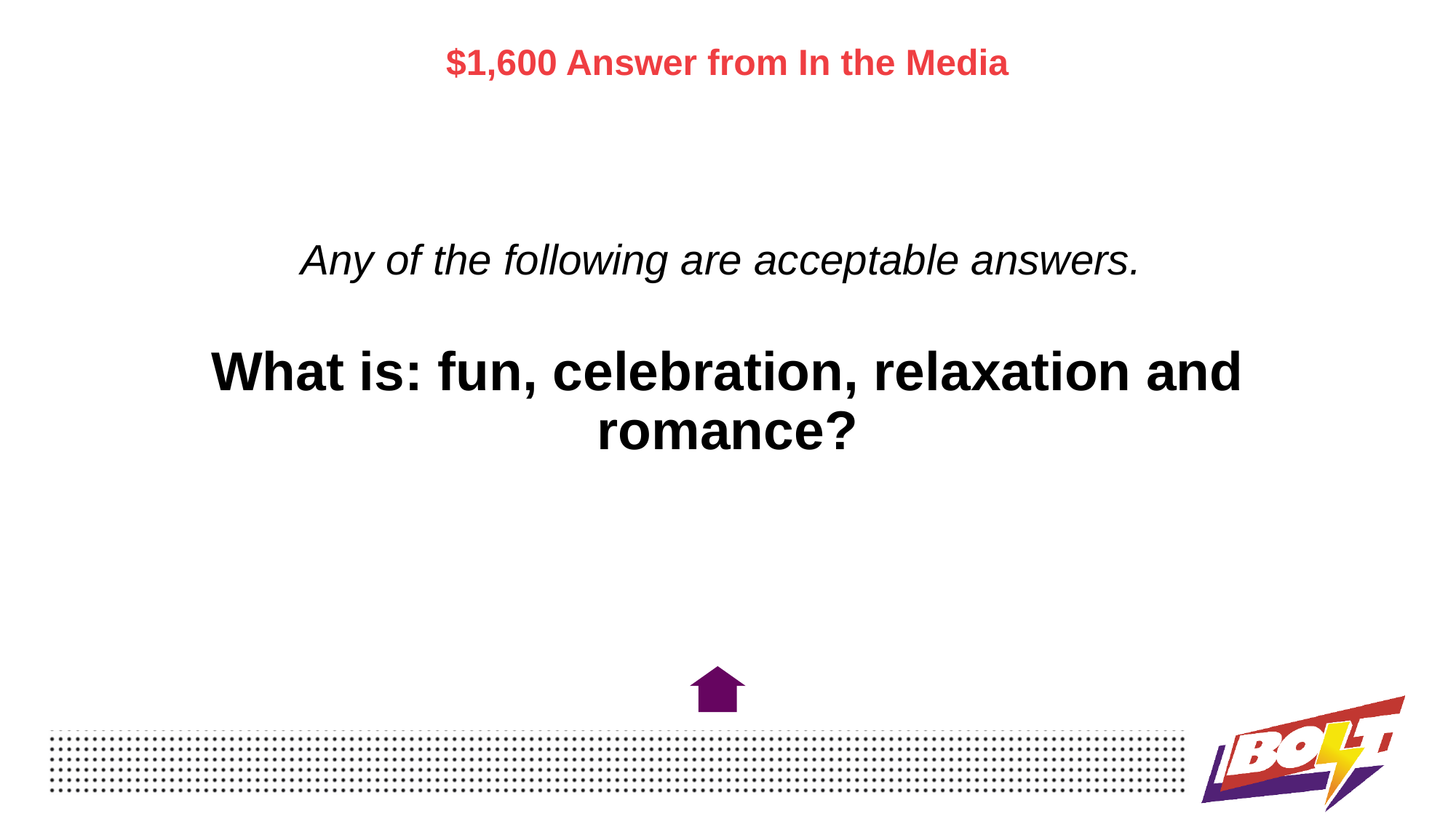

$1,600 Answer from In the Media

# Any of the following are acceptable answers. What is: fun, celebration, relaxation and romance?